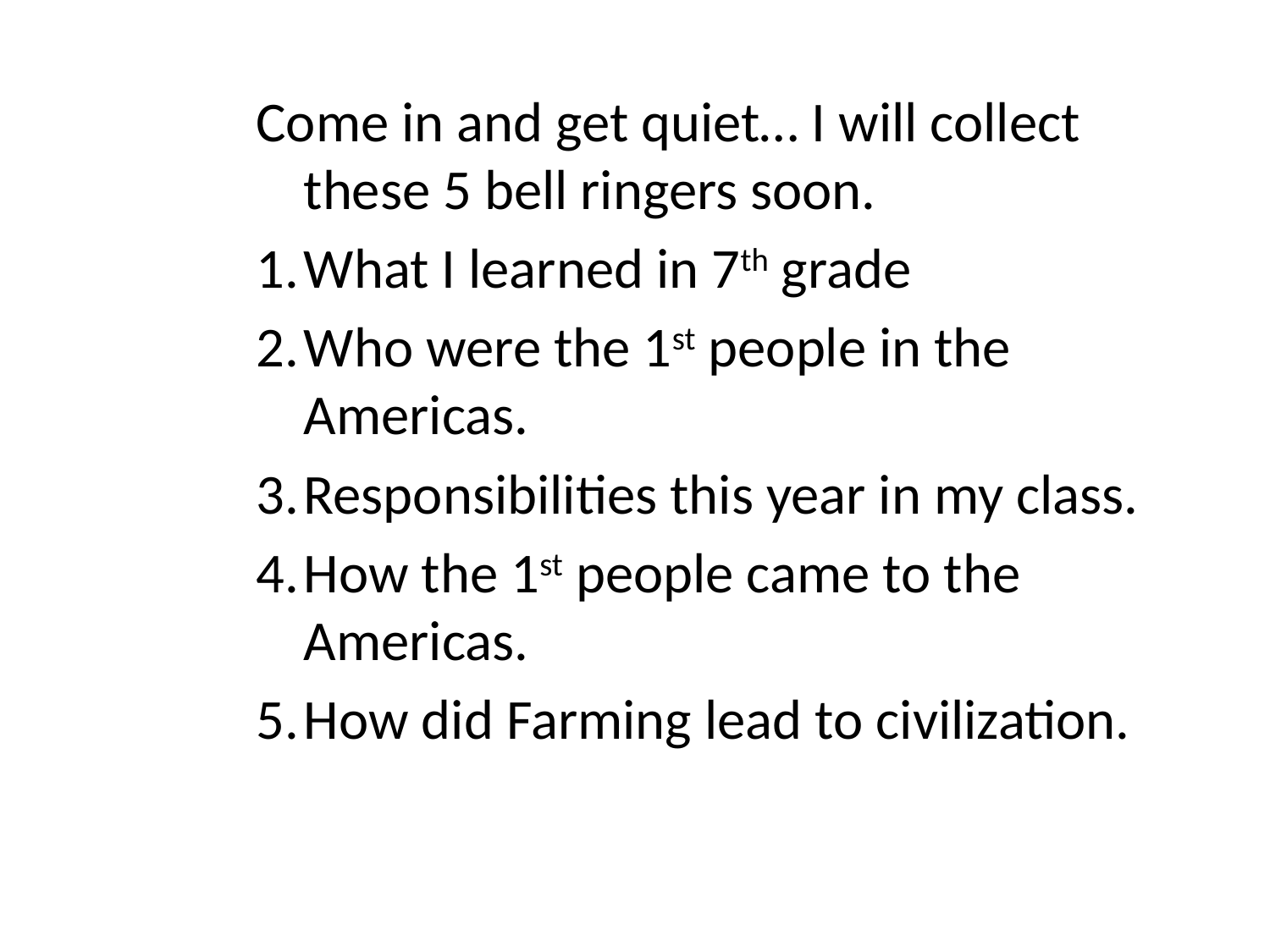

Come in and get quiet… I will collect these 5 bell ringers soon.
What I learned in 7th grade
Who were the 1st people in the Americas.
Responsibilities this year in my class.
How the 1st people came to the Americas.
How did Farming lead to civilization.